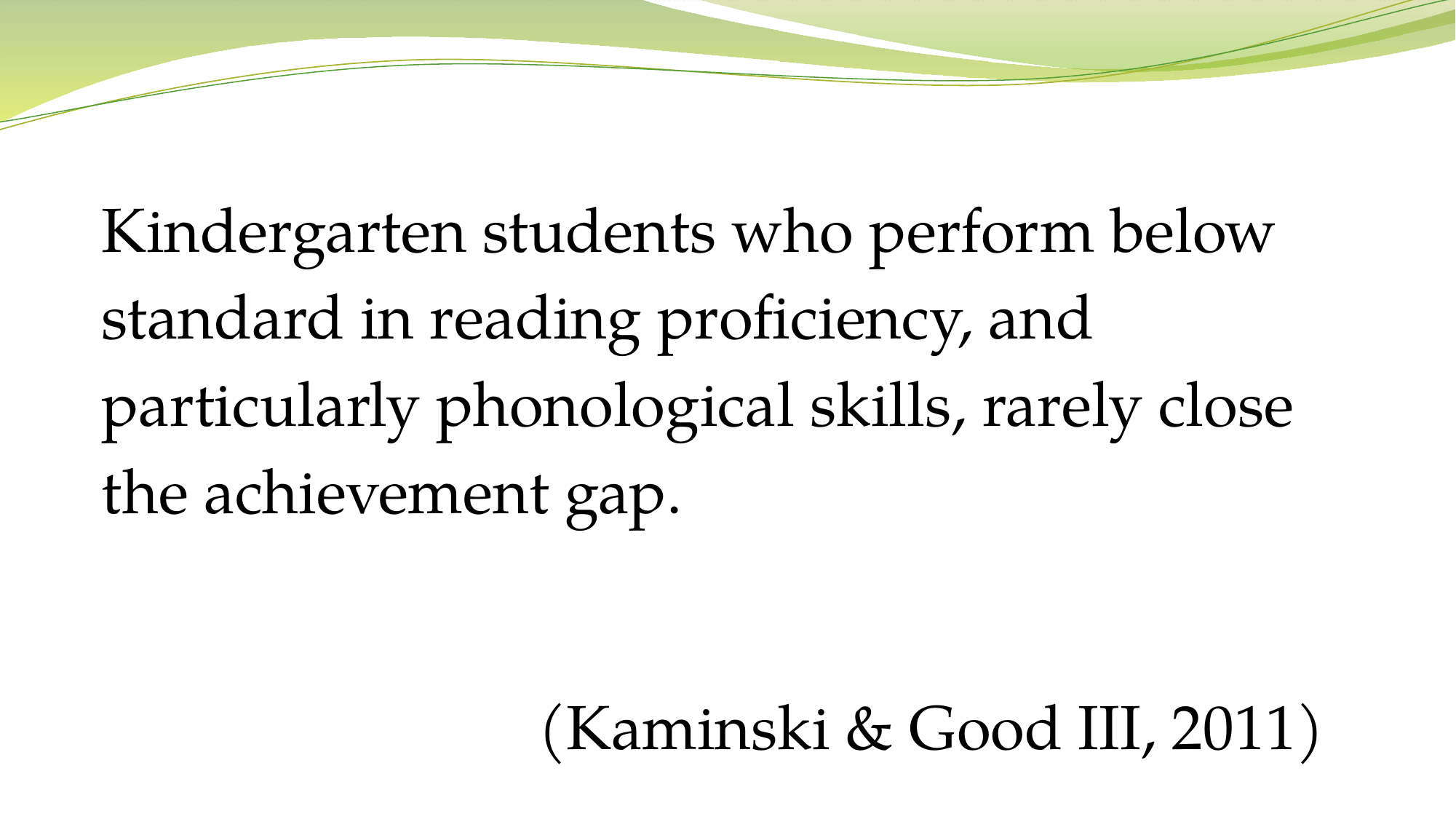

Kindergarten students who perform below
standard in reading proficiency, and
particularly phonological skills, rarely close
the achievement gap.
                                                                           					(Kaminski & Good III, 2011)